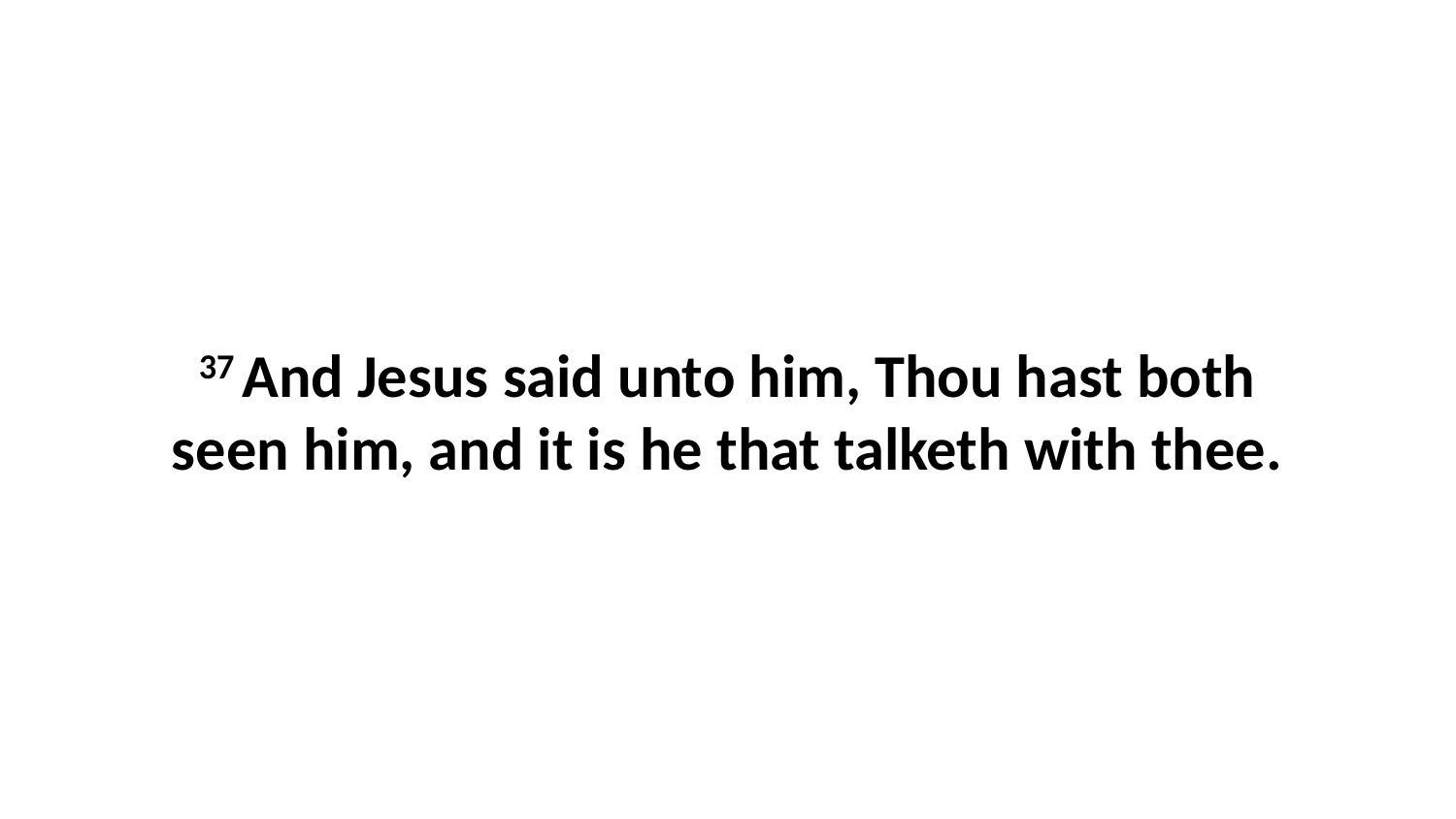

37 And Jesus said unto him, Thou hast both seen him, and it is he that talketh with thee.